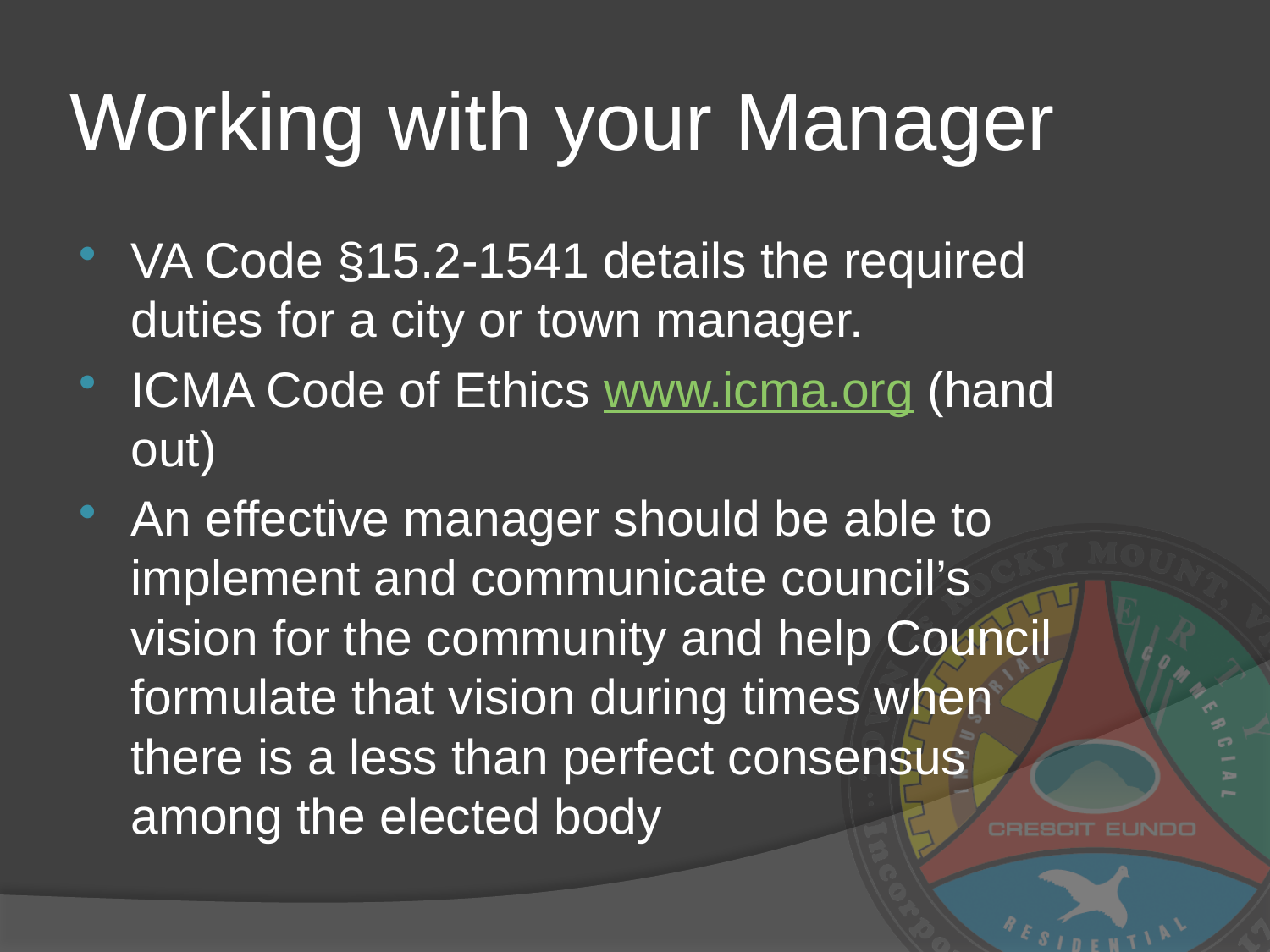

# Working with your Manager
VA Code §15.2-1541 details the required duties for a city or town manager.
ICMA Code of Ethics www.icma.org (hand out)
An effective manager should be able to implement and communicate council’s vision for the community and help Council formulate that vision during times when there is a less than perfect consensus among the elected body